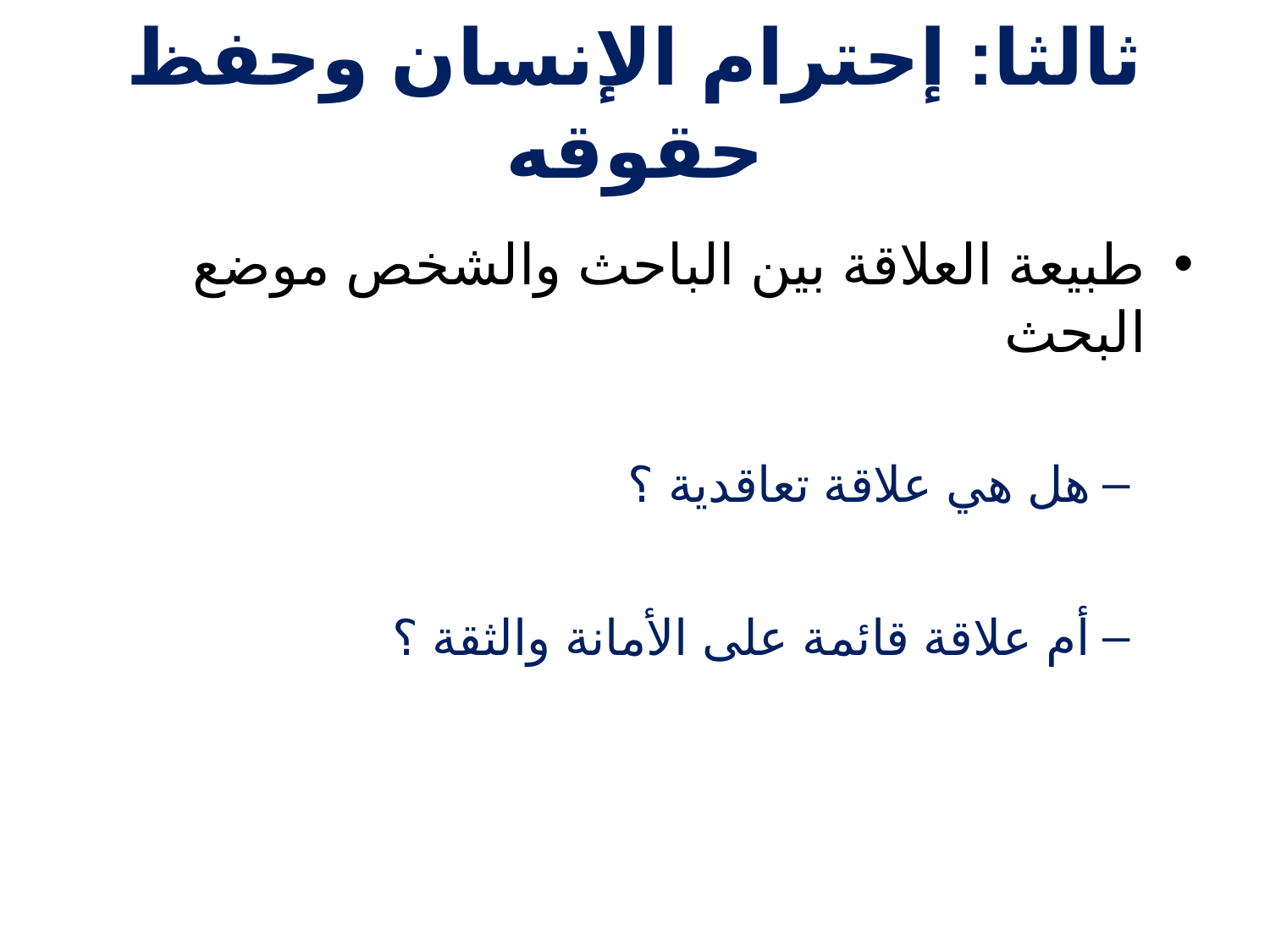

# ثالثا: إحترام الإنسان وحفظ حقوقه
طبيعة العلاقة بين الباحث والشخص موضع البحث

هل هي علاقة تعاقدية ؟

أم علاقة قائمة على الأمانة والثقة ؟